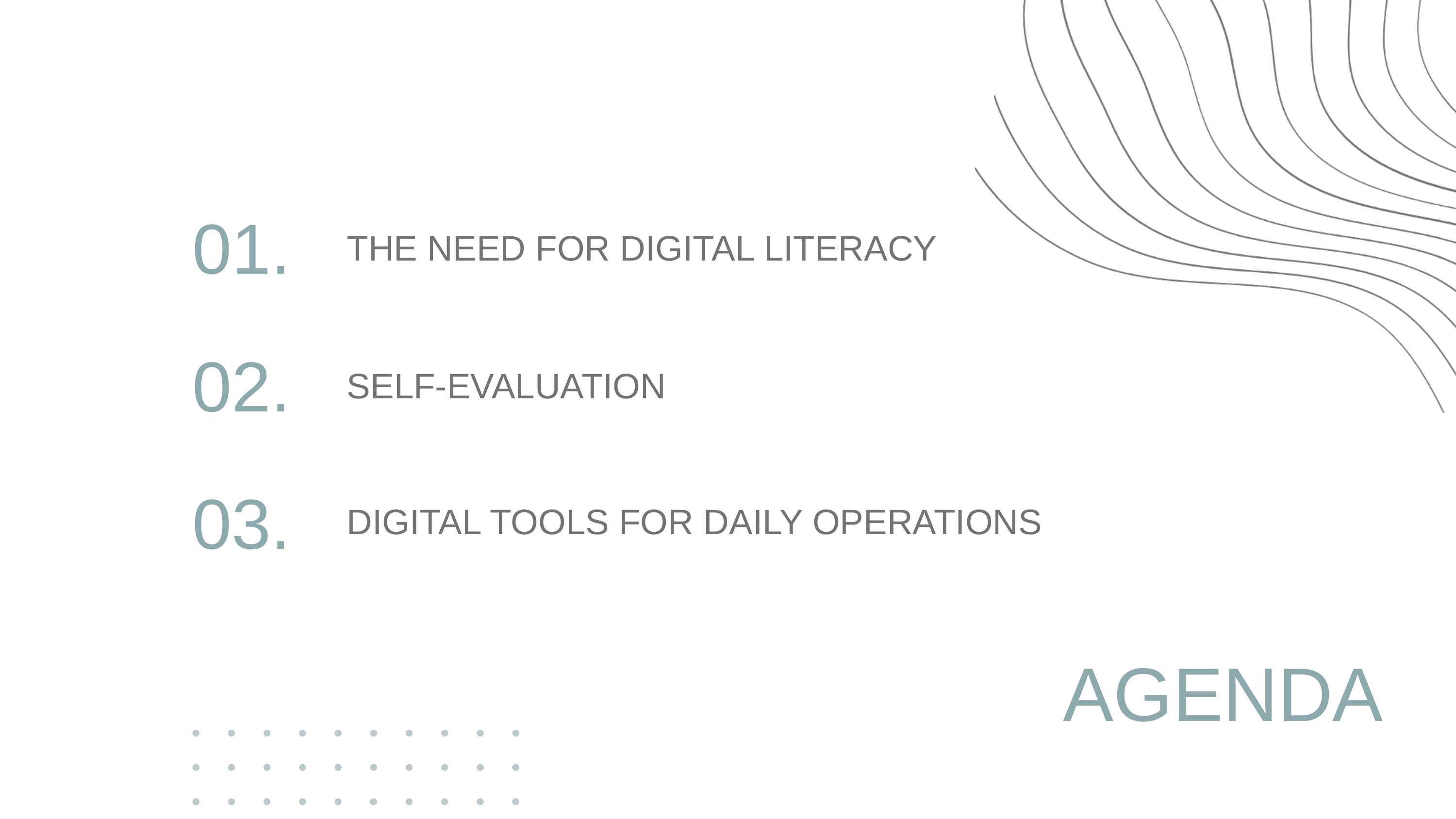

01.
THE NEED FOR DIGITAL LITERACY
02.
SELF-EVALUATION
03.
DIGITAL TOOLS FOR DAILY OPERATIONS
AGENDA